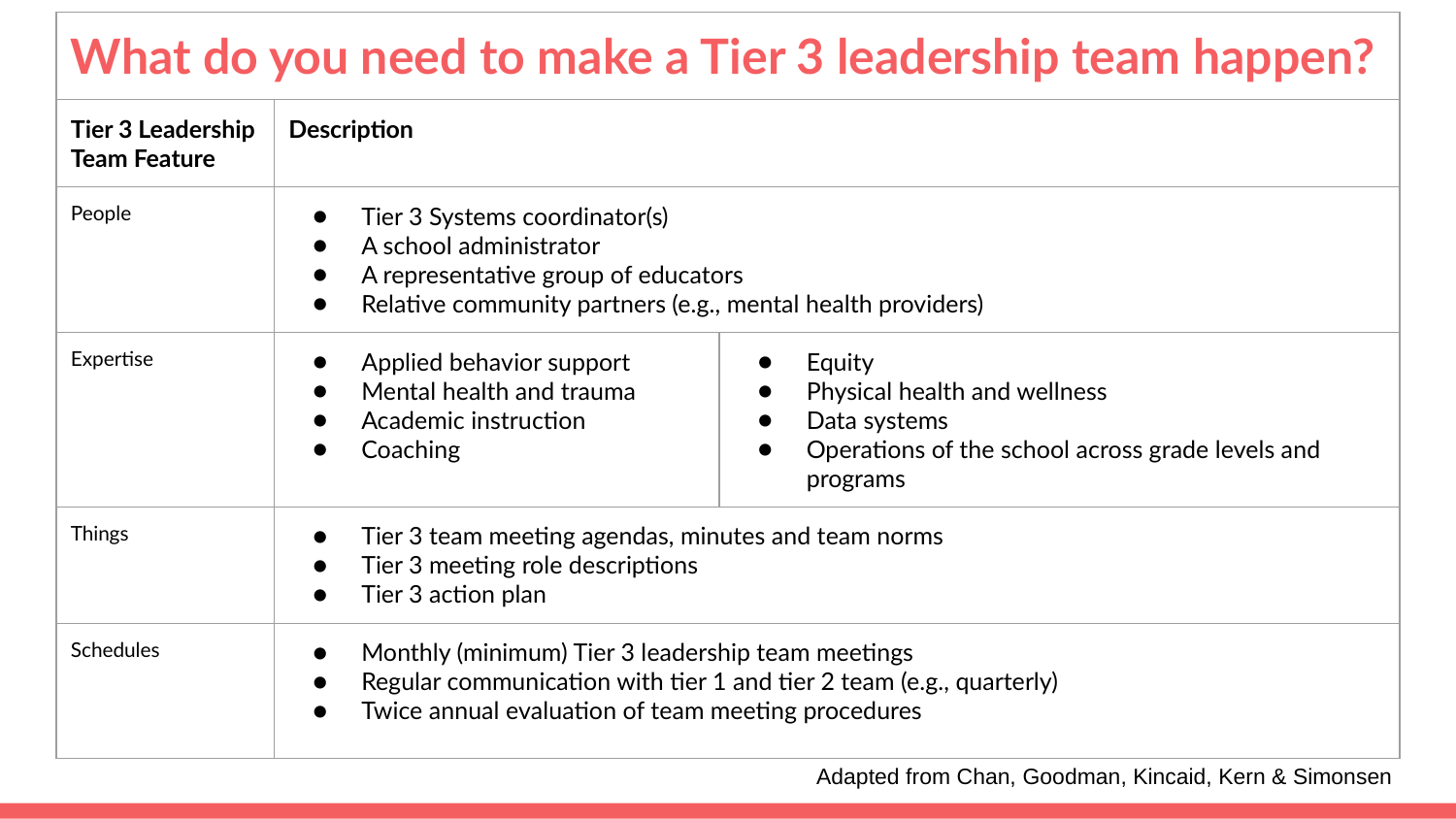

| What do you need to make a Tier 3 leadership team happen? |  |  |
| --- | --- | --- |
| Tier 3 Leadership Team Feature | Description |  |
| People | Tier 3 Systems coordinator(s) A school administrator A representative group of educators Relative community partners (e.g., mental health providers) |  |
| Expertise | Applied behavior support Mental health and trauma Academic instruction Coaching | Equity Physical health and wellness Data systems Operations of the school across grade levels and programs |
| Things | Tier 3 team meeting agendas, minutes and team norms Tier 3 meeting role descriptions Tier 3 action plan |  |
| Schedules | Monthly (minimum) Tier 3 leadership team meetings Regular communication with tier 1 and tier 2 team (e.g., quarterly) Twice annual evaluation of team meeting procedures |  |
Adapted from Chan, Goodman, Kincaid, Kern & Simonsen